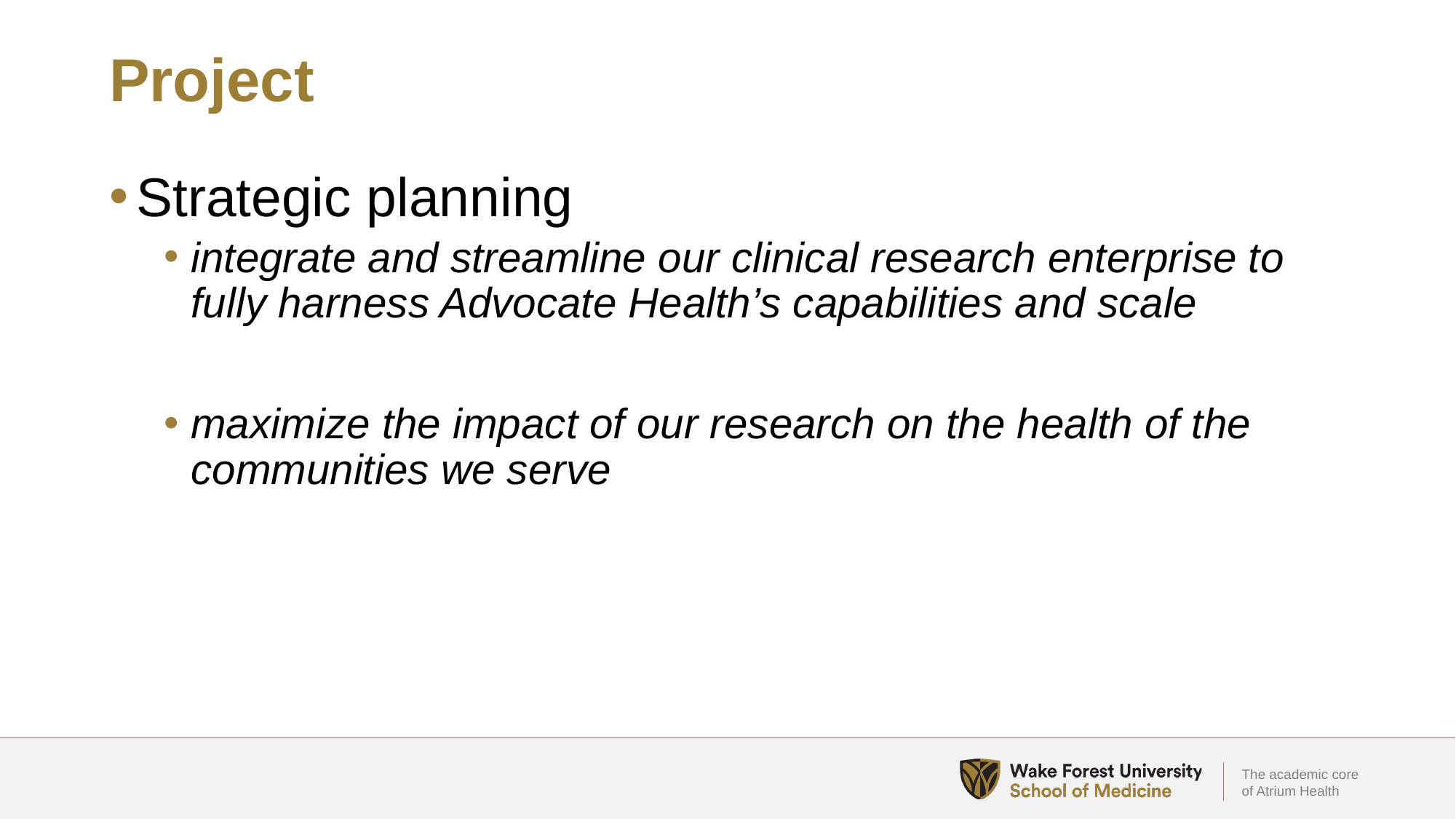

# Project
Strategic planning
integrate and streamline our clinical research enterprise to fully harness Advocate Health’s capabilities and scale

maximize the impact of our research on the health of the communities we serve